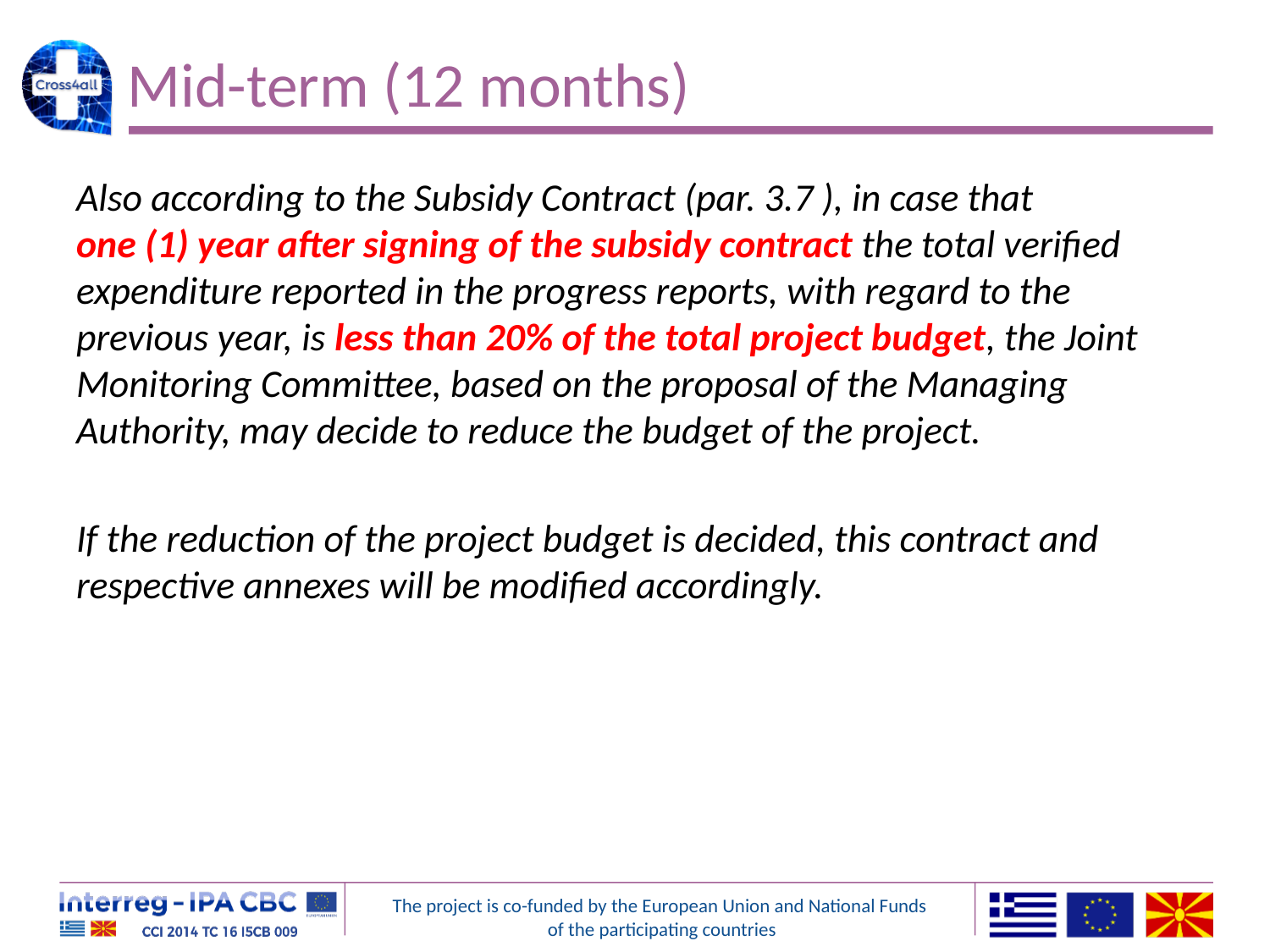

# Mid-term (12 months)
Also according to the Subsidy Contract (par. 3.7 ), in case that
one (1) year after signing of the subsidy contract the total verified expenditure reported in the progress reports, with regard to the previous year, is less than 20% of the total project budget, the Joint Monitoring Committee, based on the proposal of the Managing Authority, may decide to reduce the budget of the project.

If the reduction of the project budget is decided, this contract and respective annexes will be modified accordingly.